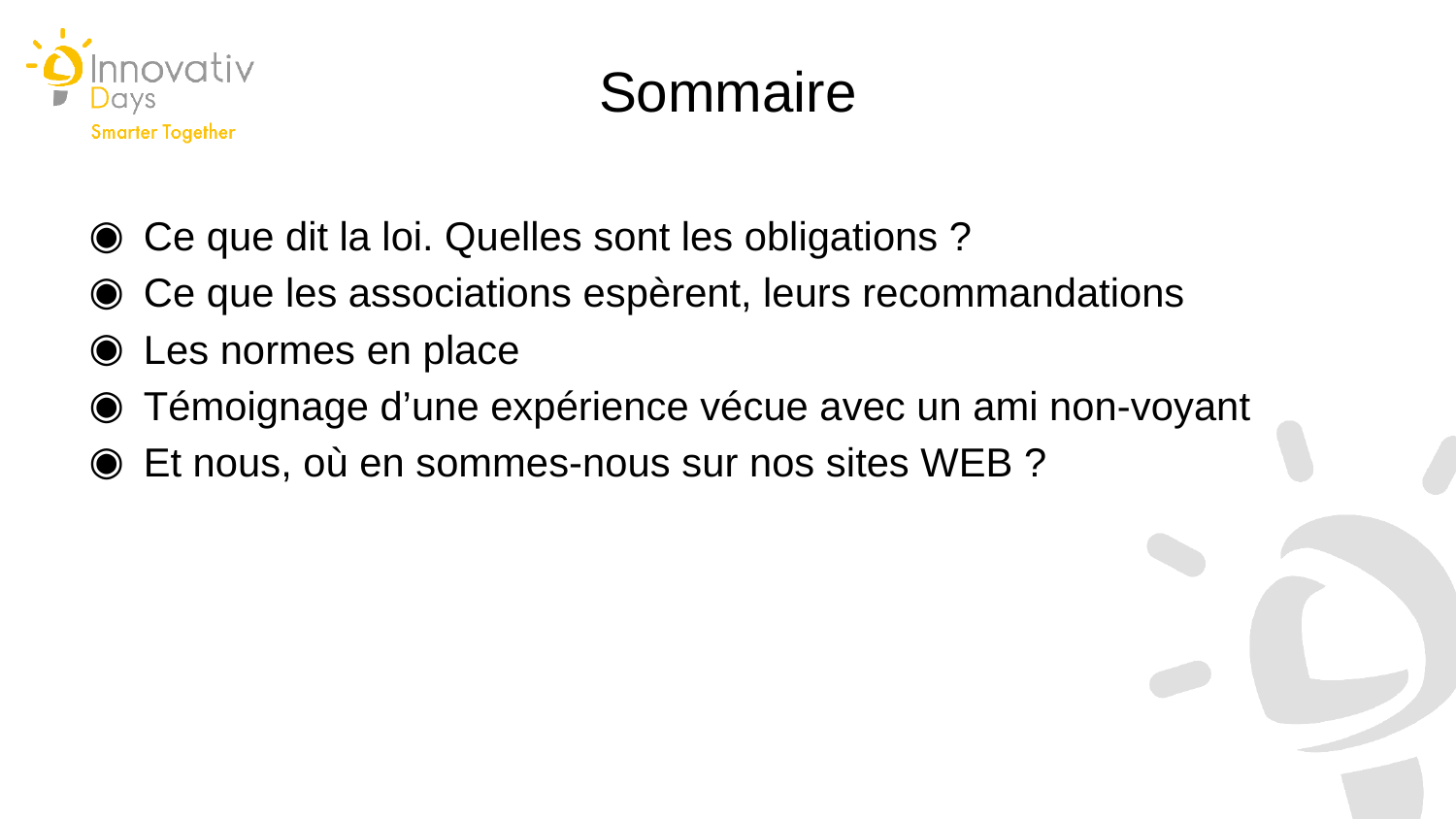

Sommaire
Ce que dit la loi. Quelles sont les obligations ?
Ce que les associations espèrent, leurs recommandations
Les normes en place
Témoignage d’une expérience vécue avec un ami non-voyant
Et nous, où en sommes-nous sur nos sites WEB ?